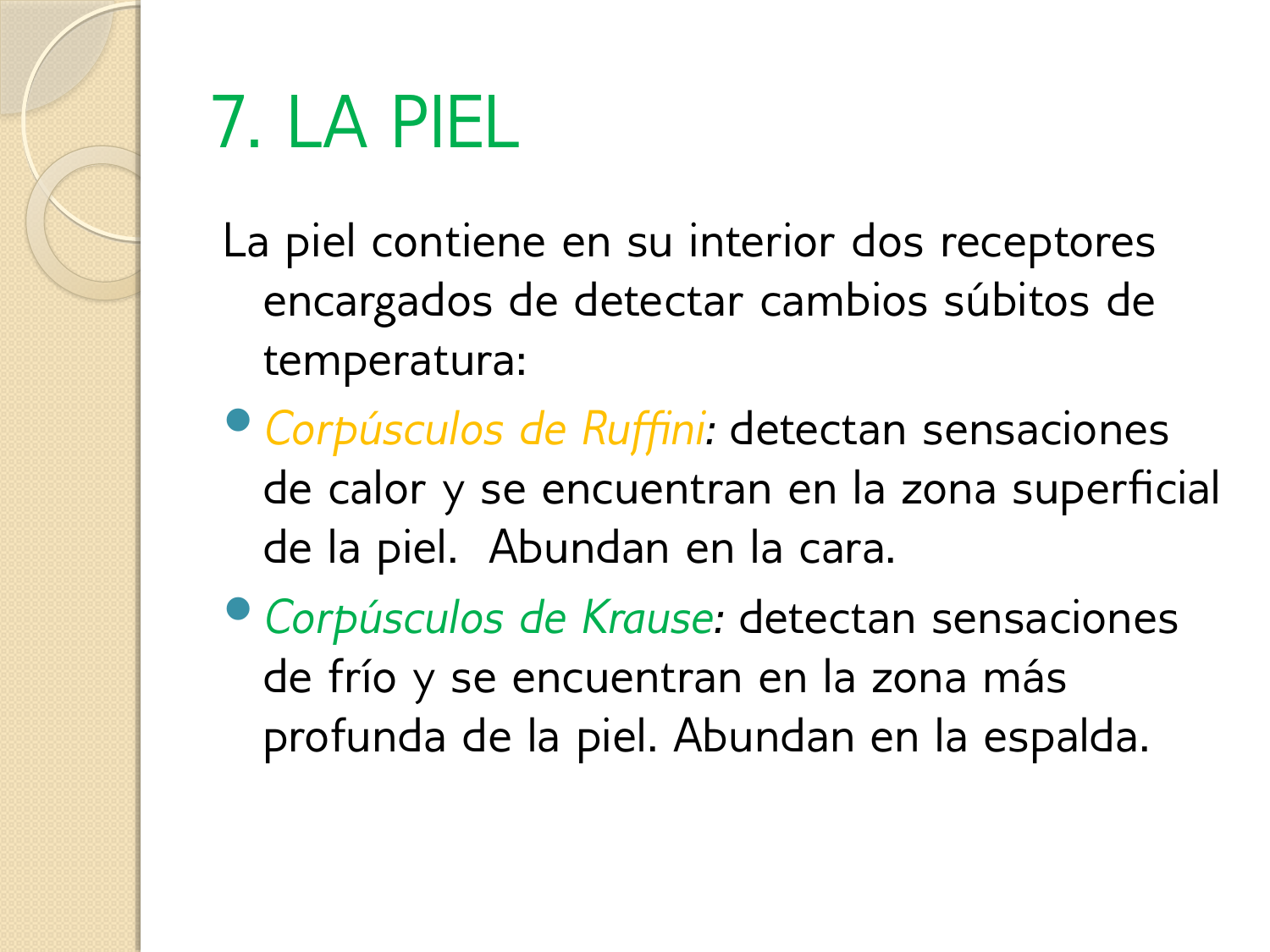

# 7. LA PIEL
La piel contiene en su interior dos receptores encargados de detectar cambios súbitos de temperatura:
Corpúsculos de Ruffini: detectan sensaciones de calor y se encuentran en la zona superficial de la piel.  Abundan en la cara.
Corpúsculos de Krause: detectan sensaciones de frío y se encuentran en la zona más profunda de la piel. Abundan en la espalda.